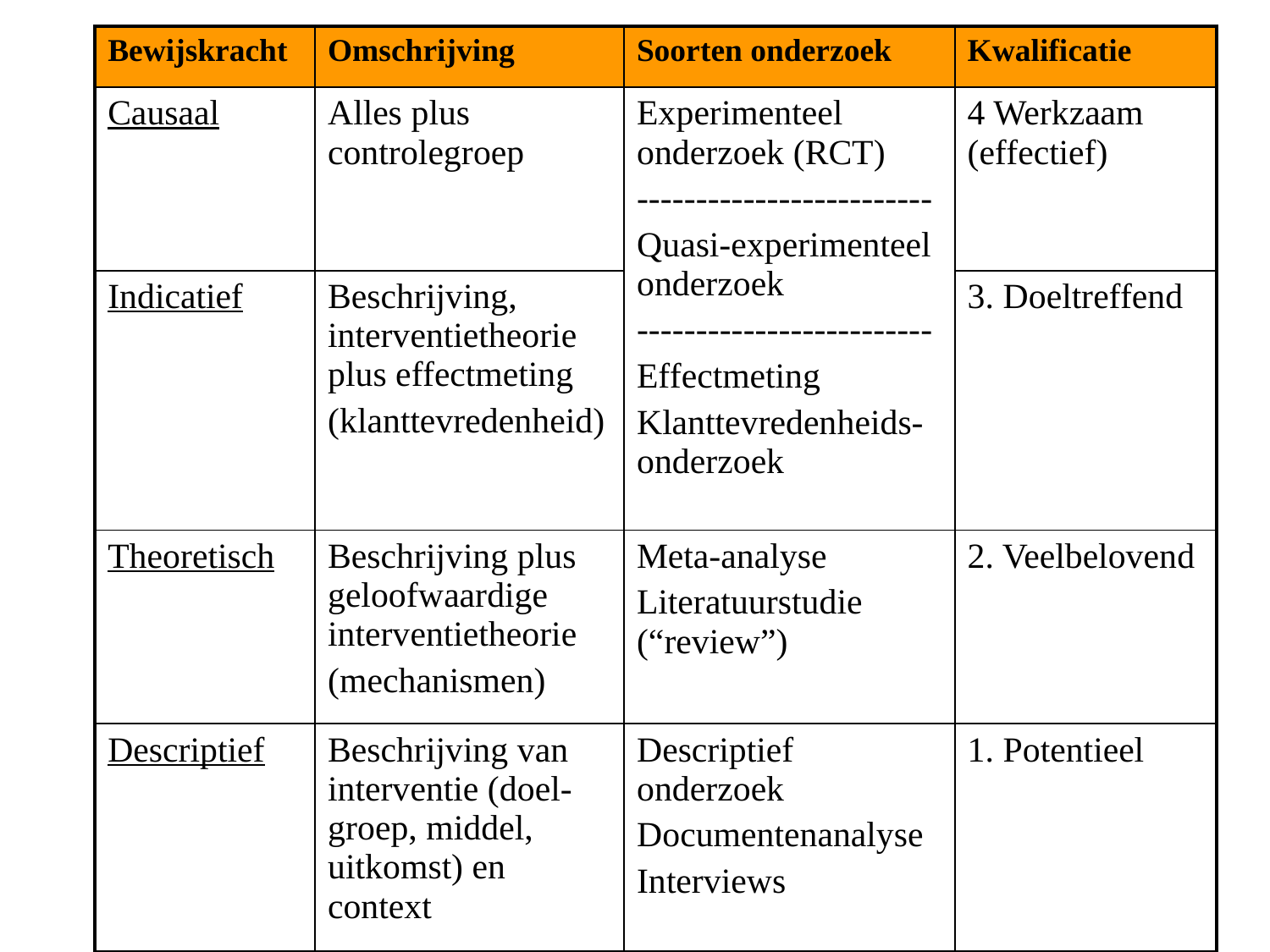

| Bewijskracht | Omschrijving | Soorten onderzoek | Kwalificatie |
| --- | --- | --- | --- |
| Causaal | Alles plus controlegroep | Experimenteel onderzoek (RCT) ------------------------- Quasi-experimenteel onderzoek ------------------------- Effectmeting Klanttevredenheids-onderzoek | 4 Werkzaam (effectief) |
| Indicatief | Beschrijving, interventietheorie plus effectmeting (klanttevredenheid) |  | 3. Doeltreffend |
| Theoretisch | Beschrijving plus geloofwaardige interventietheorie (mechanismen) | Meta-analyse Literatuurstudie (“review”) | 2. Veelbelovend |
| Descriptief | Beschrijving van interventie (doel-groep, middel, uitkomst) en context | Descriptief onderzoek Documentenanalyse Interviews | 1. Potentieel |